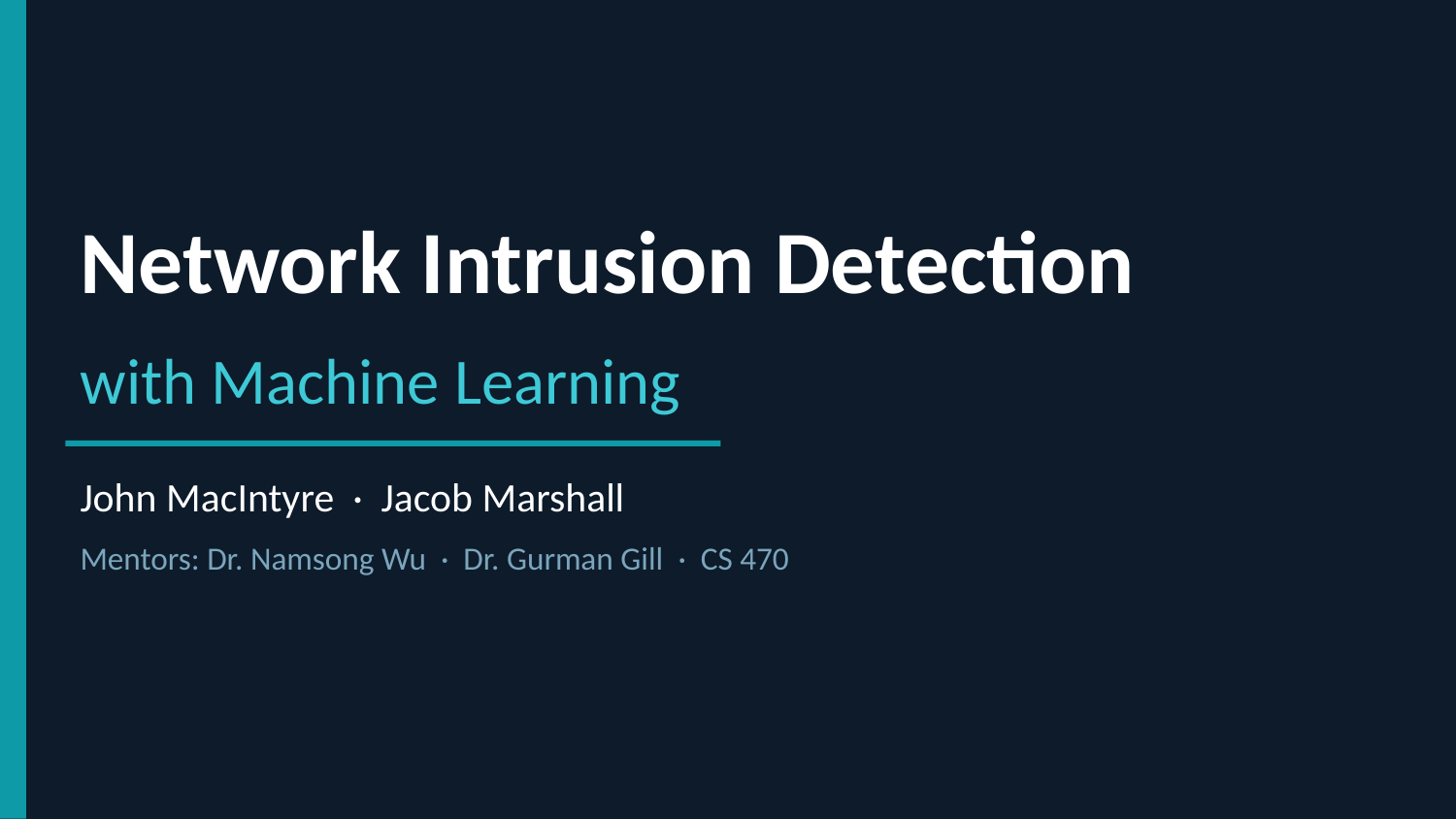

Network Intrusion Detection
with Machine Learning

John MacIntyre  ·  Jacob Marshall
Mentors: Dr. Namsong Wu  ·  Dr. Gurman Gill  ·  CS 470